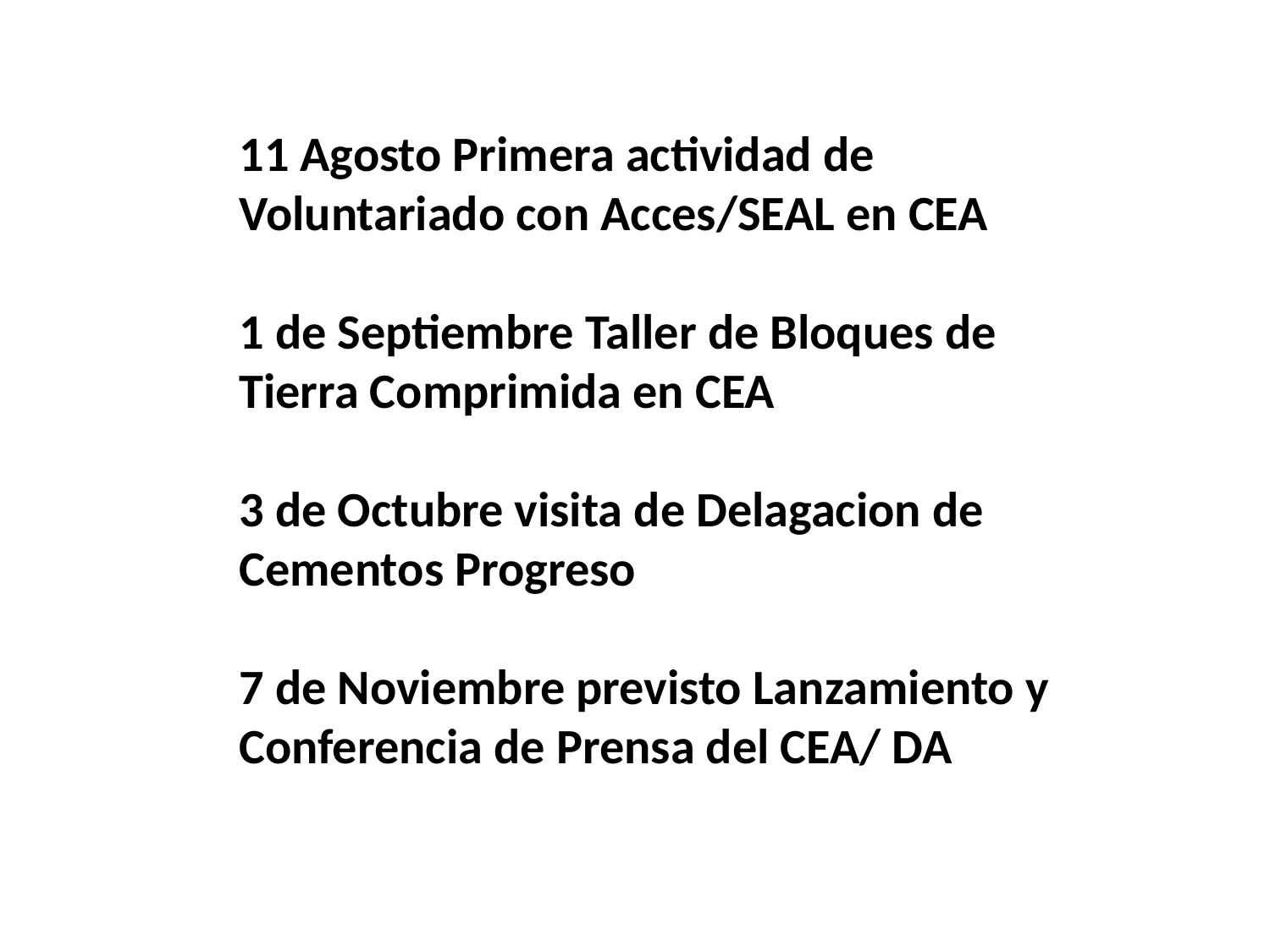

11 Agosto Primera actividad de Voluntariado con Acces/SEAL en CEA

1 de Septiembre Taller de Bloques de Tierra Comprimida en CEA

3 de Octubre visita de Delagacion de Cementos Progreso

7 de Noviembre previsto Lanzamiento y Conferencia de Prensa del CEA/ DA